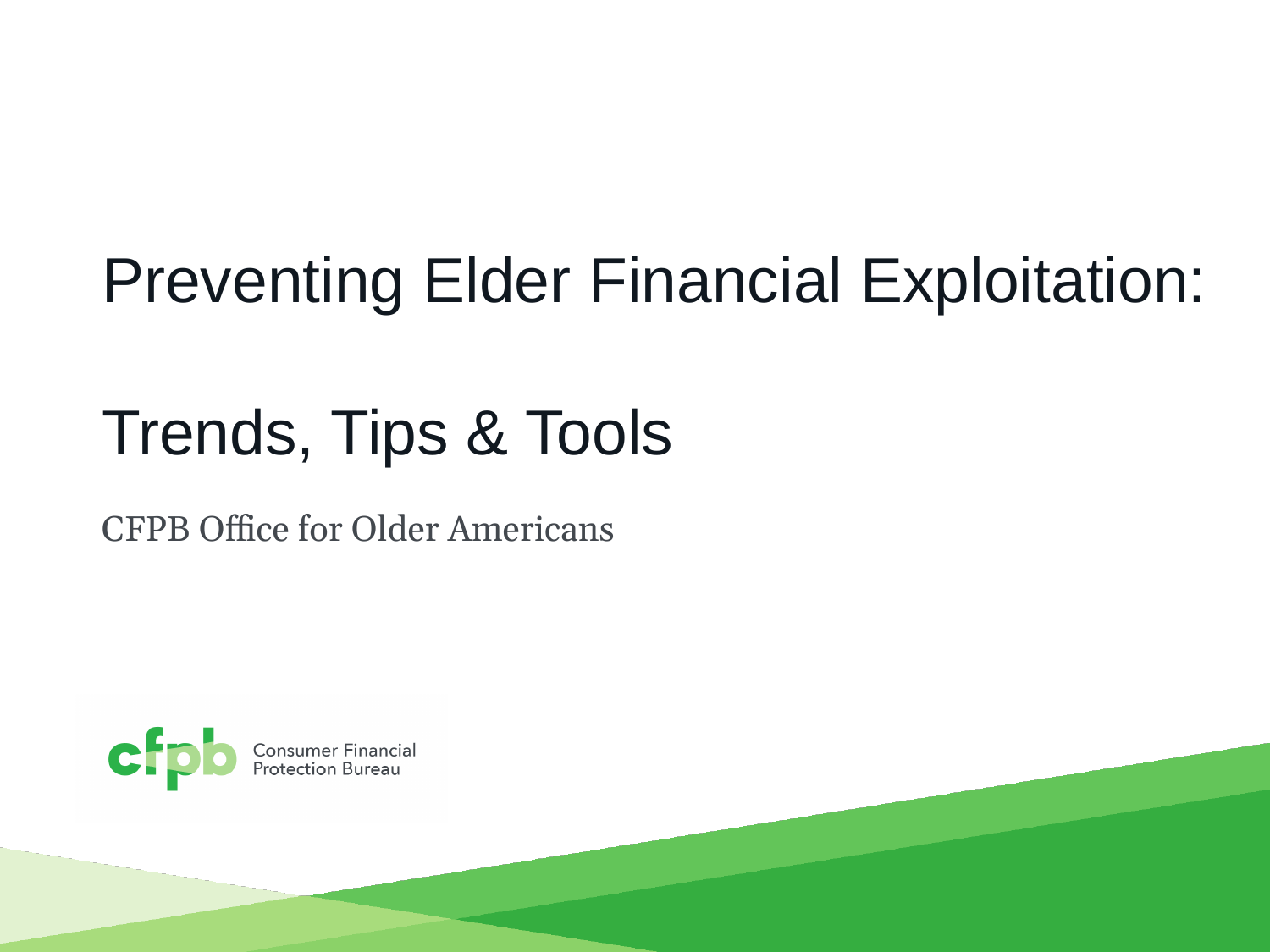

# Preventing Elder Financial Exploitation: Trends, Tips & Tools
CFPB Office for Older Americans